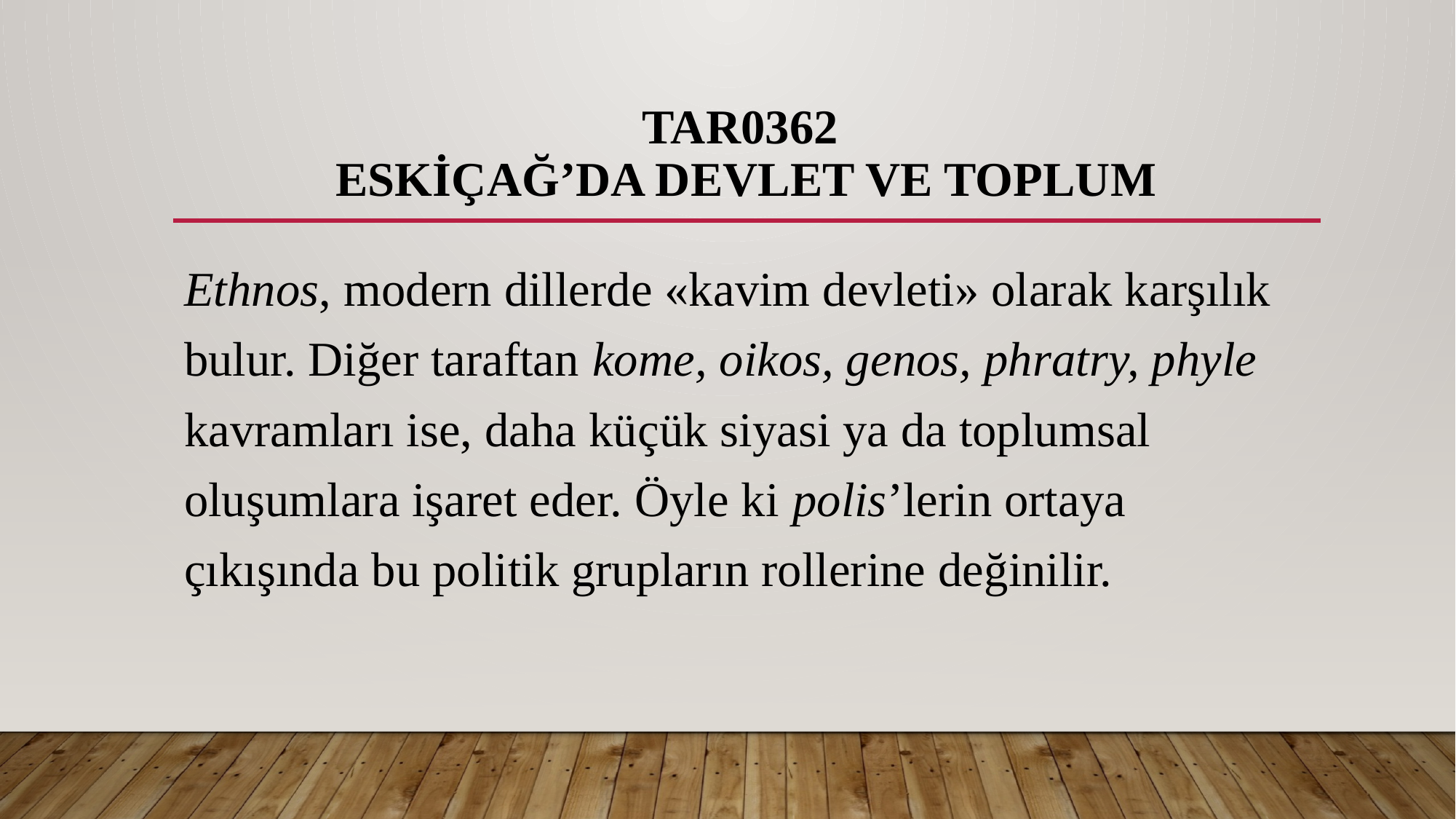

# TAR0362 ESKİÇAĞ’DA DEVLET VE TOPLUM
Ethnos, modern dillerde «kavim devleti» olarak karşılık bulur. Diğer taraftan kome, oikos, genos, phratry, phyle kavramları ise, daha küçük siyasi ya da toplumsal oluşumlara işaret eder. Öyle ki polis’lerin ortaya çıkışında bu politik grupların rollerine değinilir.